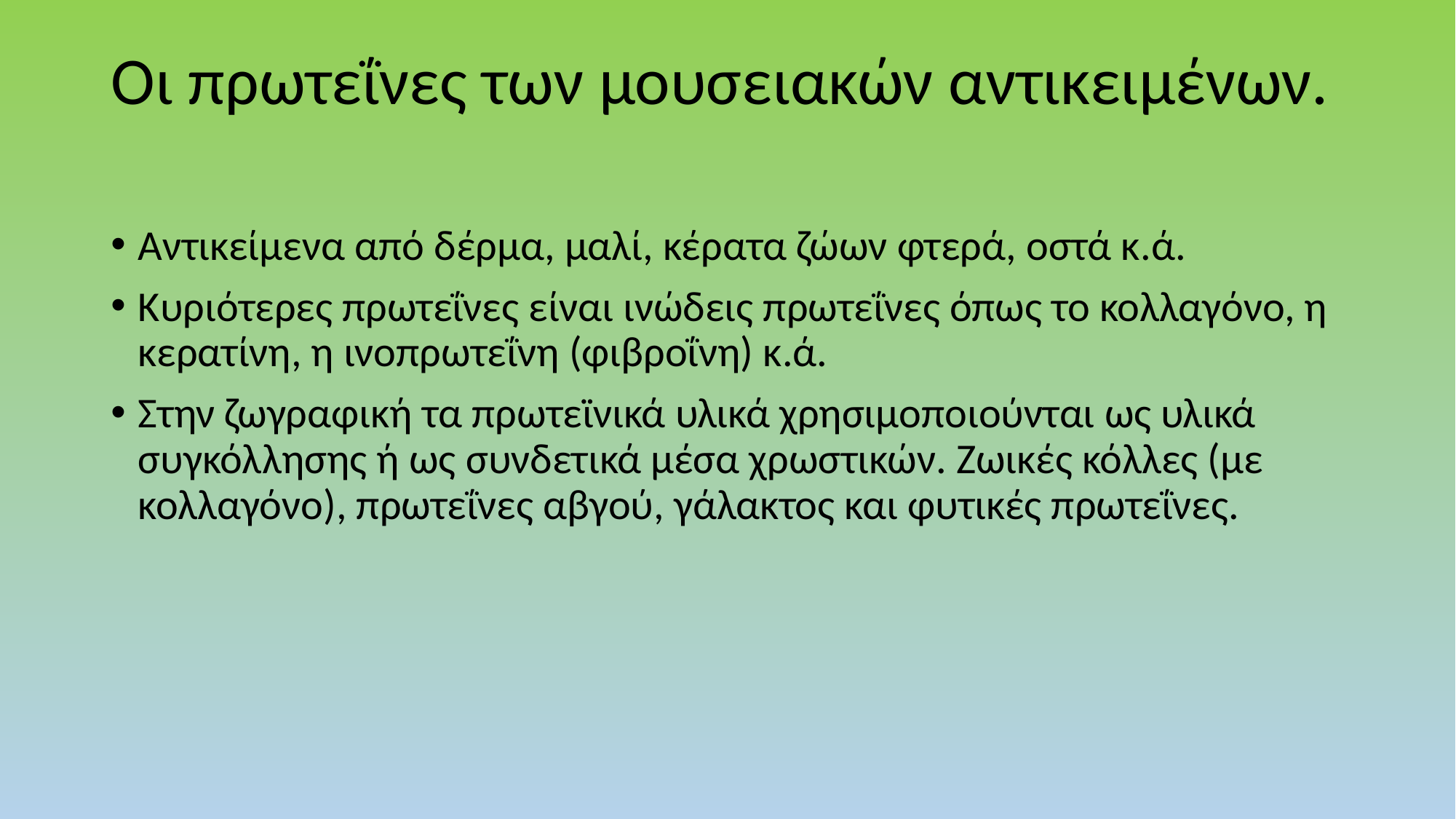

# Οι πρωτεΐνες των μουσειακών αντικειμένων.
Αντικείμενα από δέρμα, μαλί, κέρατα ζώων φτερά, οστά κ.ά.
Κυριότερες πρωτεΐνες είναι ινώδεις πρωτεΐνες όπως το κολλαγόνο, η κερατίνη, η ινοπρωτεΐνη (φιβροΐνη) κ.ά.
Στην ζωγραφική τα πρωτεϊνικά υλικά χρησιμοποιούνται ως υλικά συγκόλλησης ή ως συνδετικά μέσα χρωστικών. Ζωικές κόλλες (με κολλαγόνο), πρωτεΐνες αβγού, γάλακτος και φυτικές πρωτεΐνες.